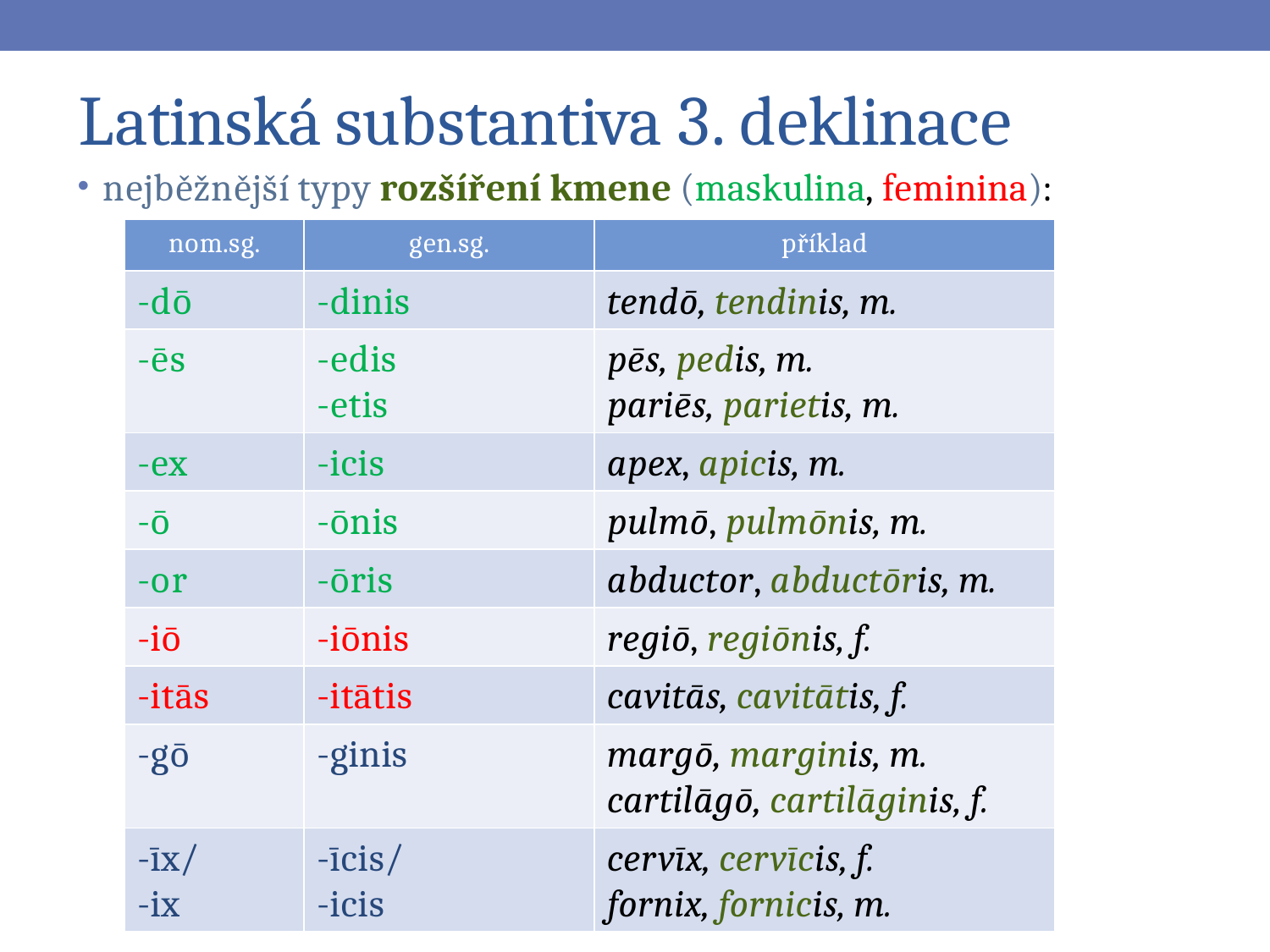

# Latinská substantiva 3. deklinace
nejběžnější typy rozšíření kmene (maskulina, feminina):

| nom.sg. | gen.sg. | příklad |
| --- | --- | --- |
| -dō | -dinis | tendō, tendinis, m. |
| -ēs | -edis -etis | pēs, pedis, m. pariēs, parietis, m. |
| -ex | -icis | apex, apicis, m. |
| -ō | -ōnis | pulmō, pulmōnis, m. |
| -or | -ōris | abductor, abductōris, m. |
| -iō | -iōnis | regiō, regiōnis, f. |
| -itās | -itātis | cavitās, cavitātis, f. |
| -gō | -ginis | margō, marginis, m. cartilāgō, cartilāginis, f. |
| -īx/ -ix | -īcis/ -icis | cervīx, cervīcis, f. fornix, fornicis, m. |